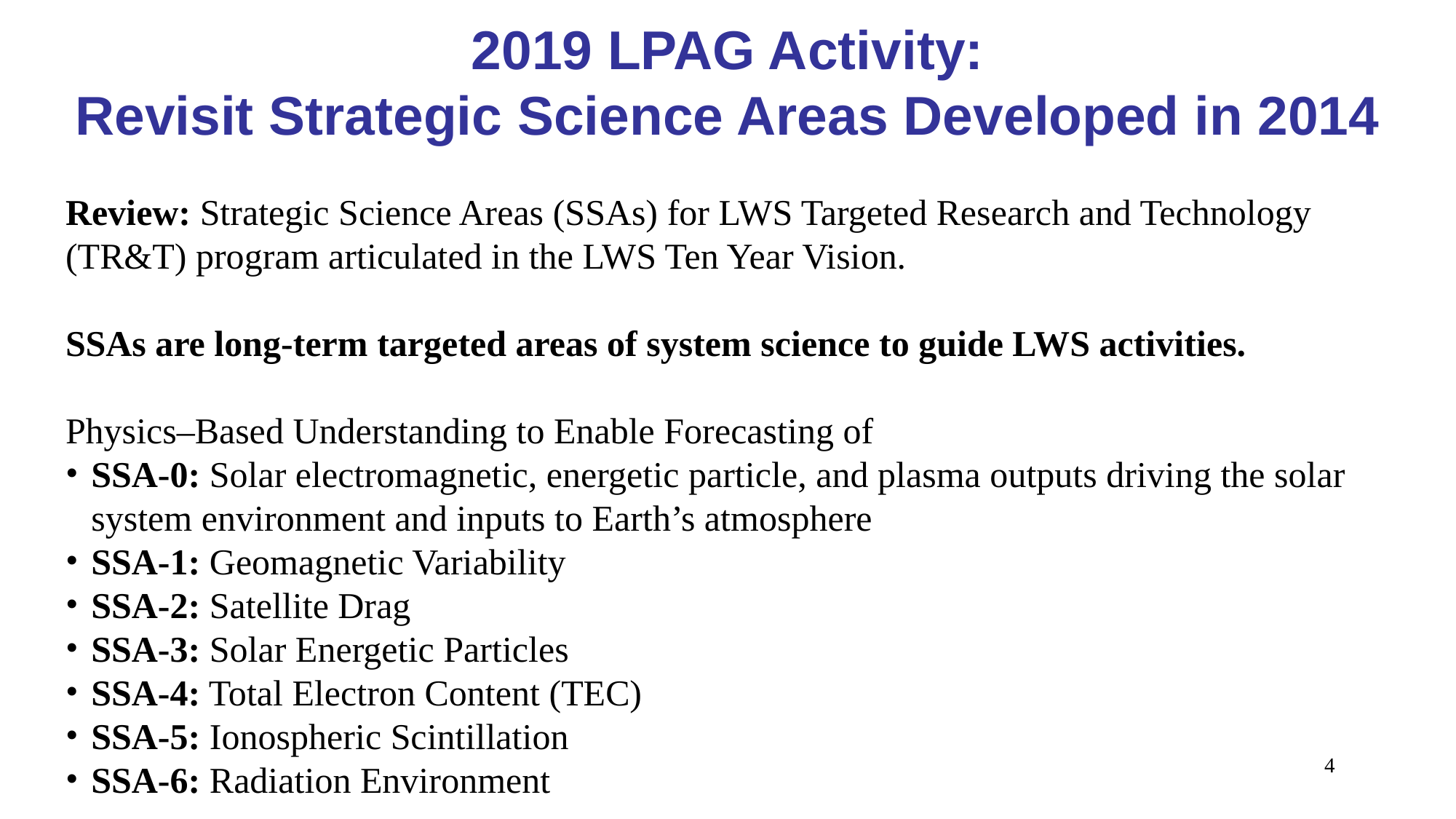

2019 LPAG Activity:
Revisit Strategic Science Areas Developed in 2014

Review: Strategic Science Areas (SSAs) for LWS Targeted Research and Technology (TR&T) program articulated in the LWS Ten Year Vision.

SSAs are long-term targeted areas of system science to guide LWS activities.

Physics–Based Understanding to Enable Forecasting of
SSA-0: Solar electromagnetic, energetic particle, and plasma outputs driving the solar system environment and inputs to Earth’s atmosphere
SSA-1: Geomagnetic Variability
SSA-2: Satellite Drag
SSA-3: Solar Energetic Particles
SSA-4: Total Electron Content (TEC)
SSA-5: Ionospheric Scintillation
SSA-6: Radiation Environment

4